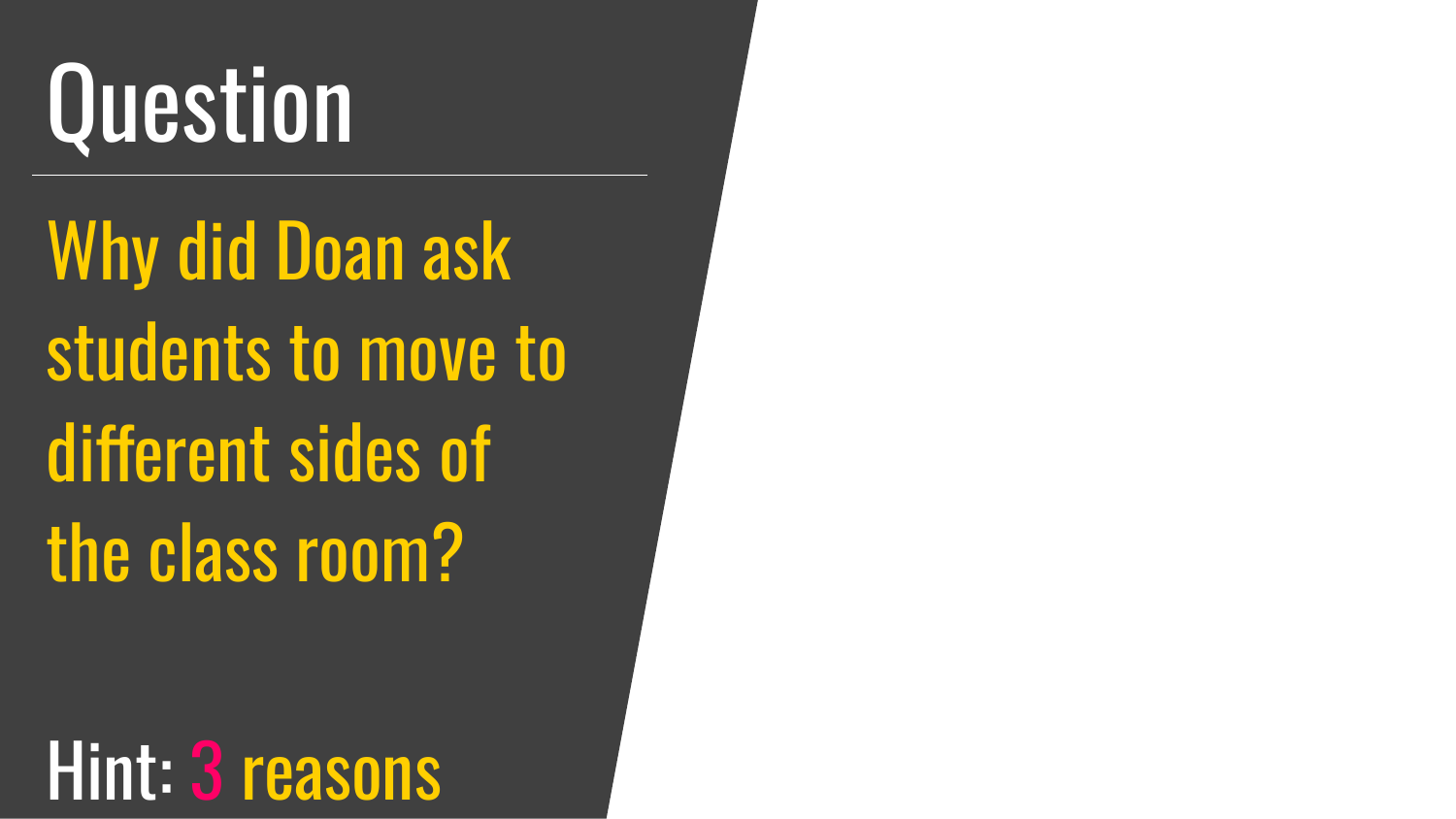

Question

Why did Doan ask
students to move to
different sides of
the class room?
Hint: 3 reasons